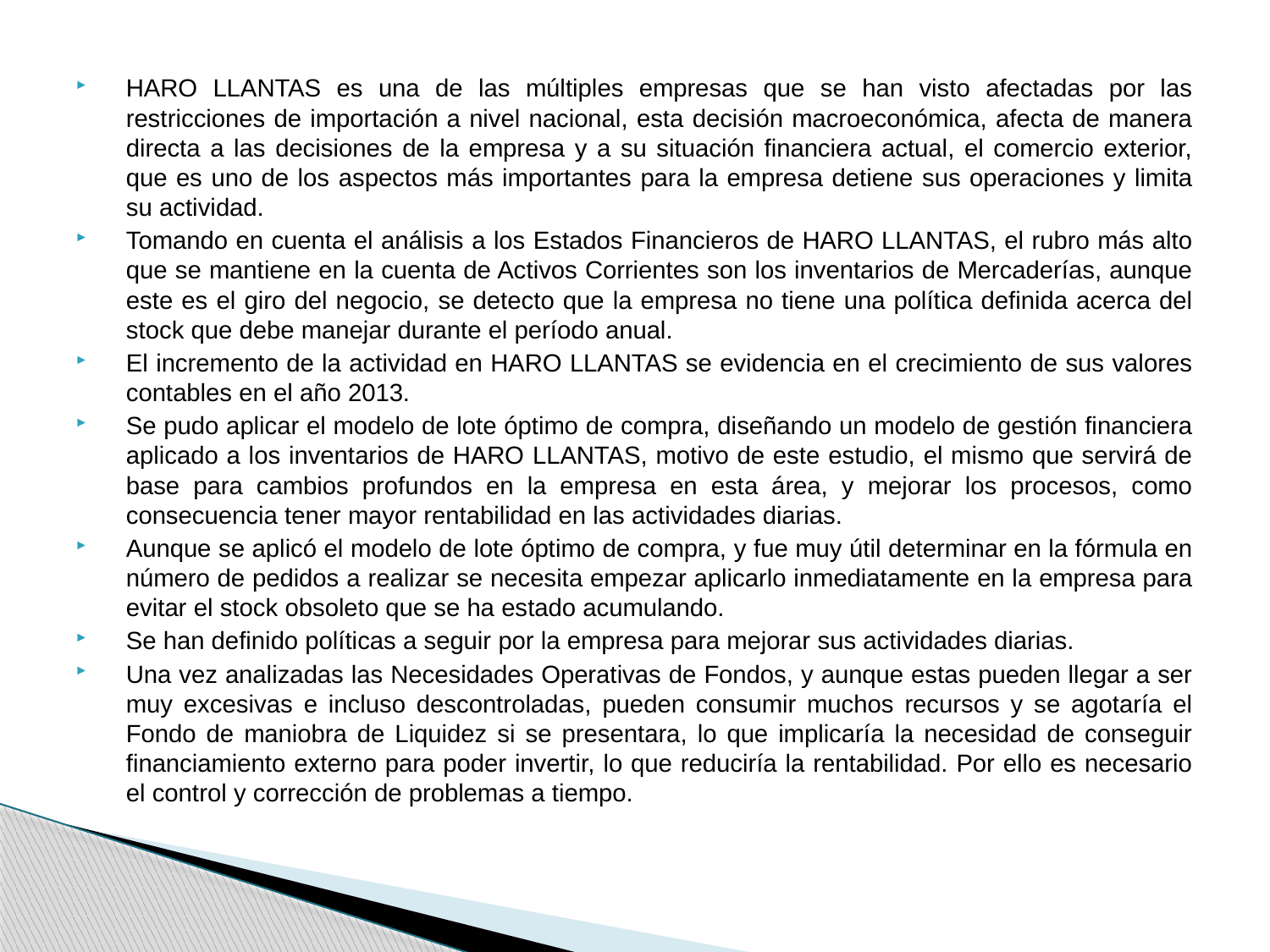

HARO LLANTAS es una de las múltiples empresas que se han visto afectadas por las restricciones de importación a nivel nacional, esta decisión macroeconómica, afecta de manera directa a las decisiones de la empresa y a su situación financiera actual, el comercio exterior, que es uno de los aspectos más importantes para la empresa detiene sus operaciones y limita su actividad.
Tomando en cuenta el análisis a los Estados Financieros de HARO LLANTAS, el rubro más alto que se mantiene en la cuenta de Activos Corrientes son los inventarios de Mercaderías, aunque este es el giro del negocio, se detecto que la empresa no tiene una política definida acerca del stock que debe manejar durante el período anual.
El incremento de la actividad en HARO LLANTAS se evidencia en el crecimiento de sus valores contables en el año 2013.
Se pudo aplicar el modelo de lote óptimo de compra, diseñando un modelo de gestión financiera aplicado a los inventarios de HARO LLANTAS, motivo de este estudio, el mismo que servirá de base para cambios profundos en la empresa en esta área, y mejorar los procesos, como consecuencia tener mayor rentabilidad en las actividades diarias.
Aunque se aplicó el modelo de lote óptimo de compra, y fue muy útil determinar en la fórmula en número de pedidos a realizar se necesita empezar aplicarlo inmediatamente en la empresa para evitar el stock obsoleto que se ha estado acumulando.
Se han definido políticas a seguir por la empresa para mejorar sus actividades diarias.
Una vez analizadas las Necesidades Operativas de Fondos, y aunque estas pueden llegar a ser muy excesivas e incluso descontroladas, pueden consumir muchos recursos y se agotaría el Fondo de maniobra de Liquidez si se presentara, lo que implicaría la necesidad de conseguir financiamiento externo para poder invertir, lo que reduciría la rentabilidad. Por ello es necesario el control y corrección de problemas a tiempo.